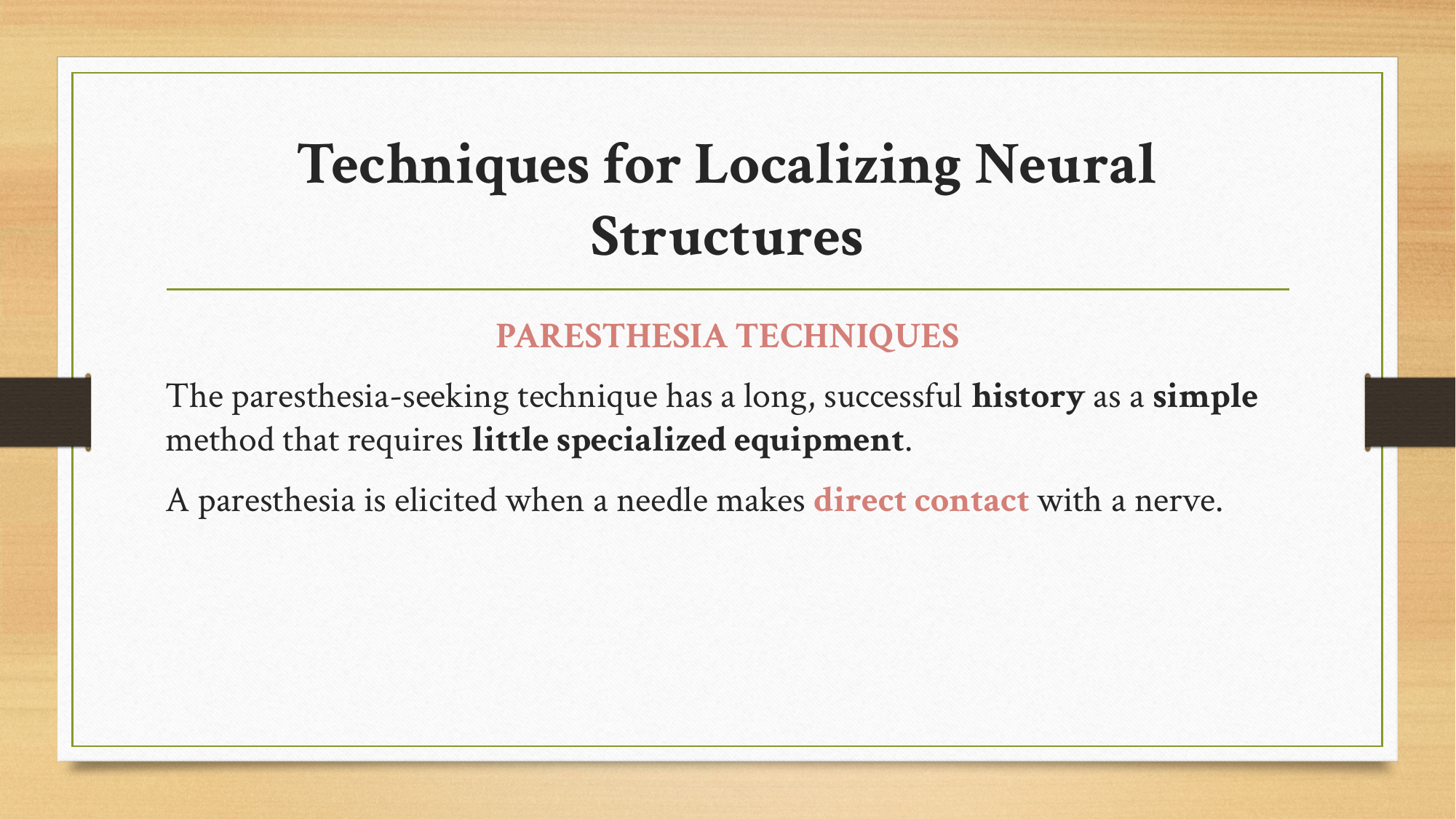

# Techniques for Localizing Neural Structures
PARESTHESIA TECHNIQUES
The paresthesia-seeking technique has a long, successful history as a simple method that requires little specialized equipment.
A paresthesia is elicited when a needle makes direct contact with a nerve.